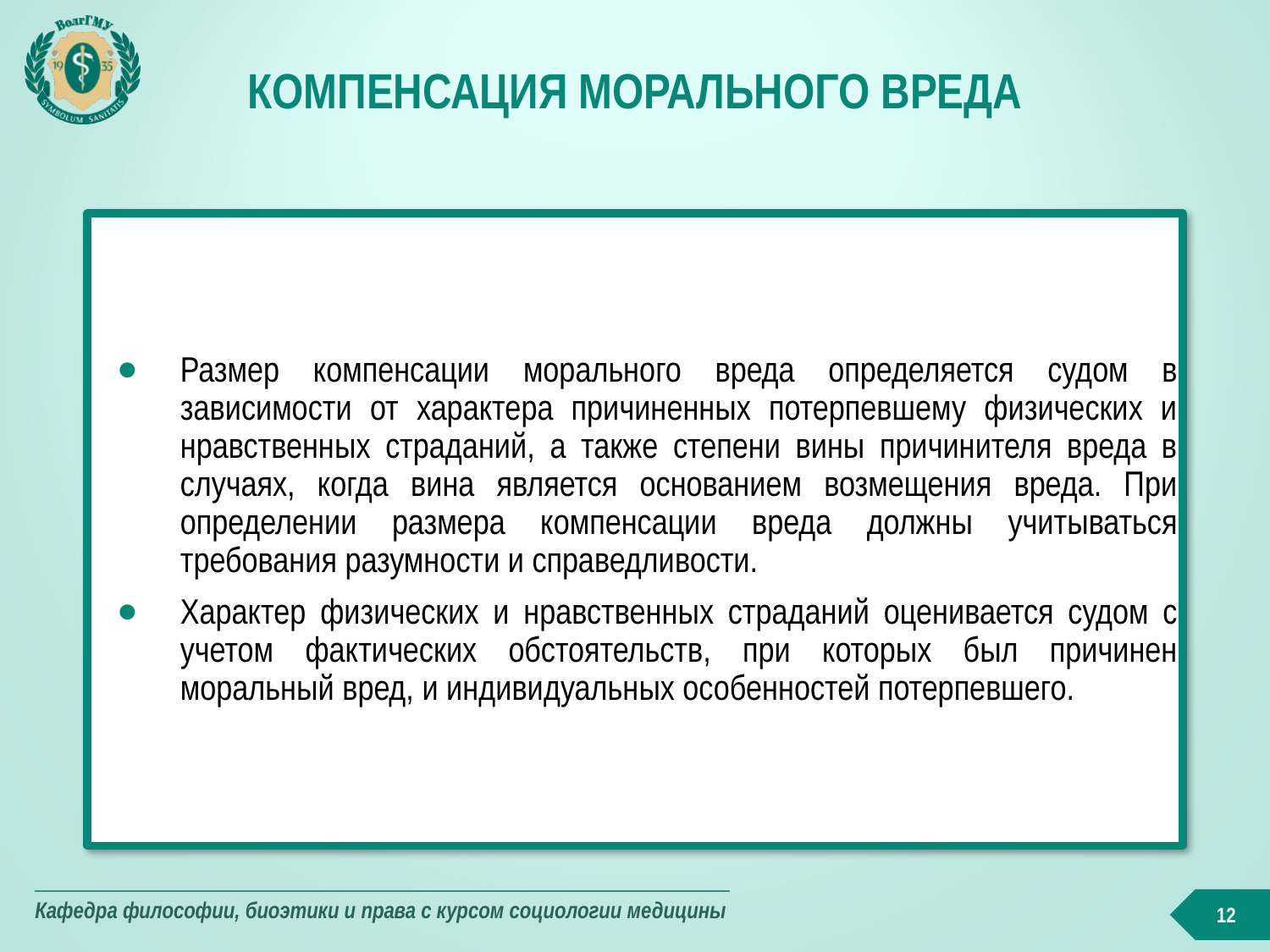

# Компенсация морального вреда
Размер компенсации морального вреда определяется судом в зависимости от характера причиненных потерпевшему физических и нравственных страданий, а также степени вины причинителя вреда в случаях, когда вина является основанием возмещения вреда. При определении размера компенсации вреда должны учитываться требования разумности и справедливости.
Характер физических и нравственных страданий оценивается судом с учетом фактических обстоятельств, при которых был причинен моральный вред, и индивидуальных особенностей потерпевшего.
12